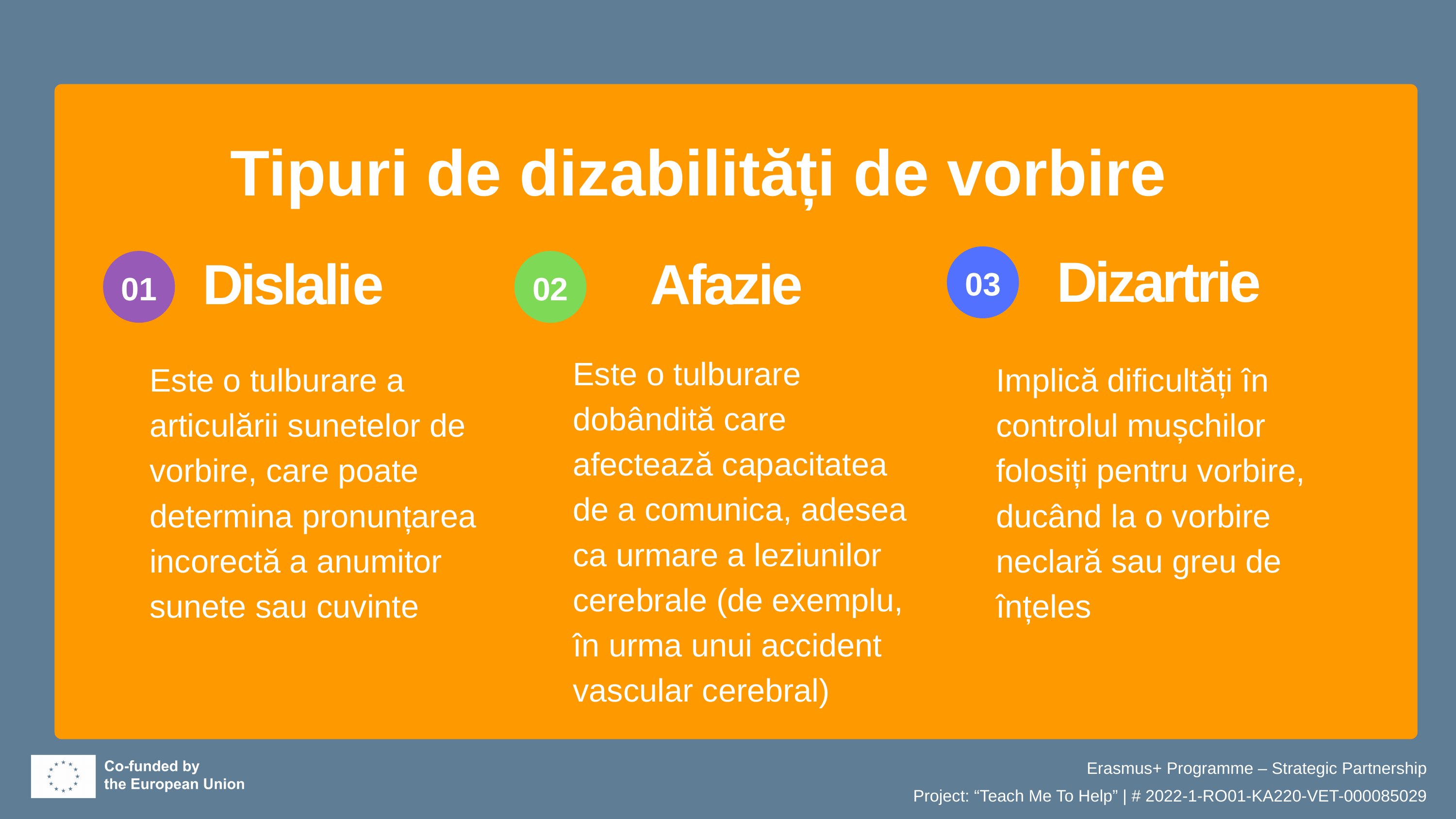

Tipuri de dizabilități de vorbire
Dizartrie

03
Dislalie

01
Afazie

02
Este o tulburare dobândită care afectează capacitatea de a comunica, adesea ca urmare a leziunilor cerebrale (de exemplu, în urma unui accident vascular cerebral)
Este o tulburare a articulării sunetelor de vorbire, care poate determina pronunțarea incorectă a anumitor sunete sau cuvinte
Implică dificultăți în controlul mușchilor folosiți pentru vorbire, ducând la o vorbire neclară sau greu de înțeles

Erasmus+ Programme – Strategic Partnership
Project: “Teach Me To Help” | # 2022-1-RO01-KA220-VET-000085029